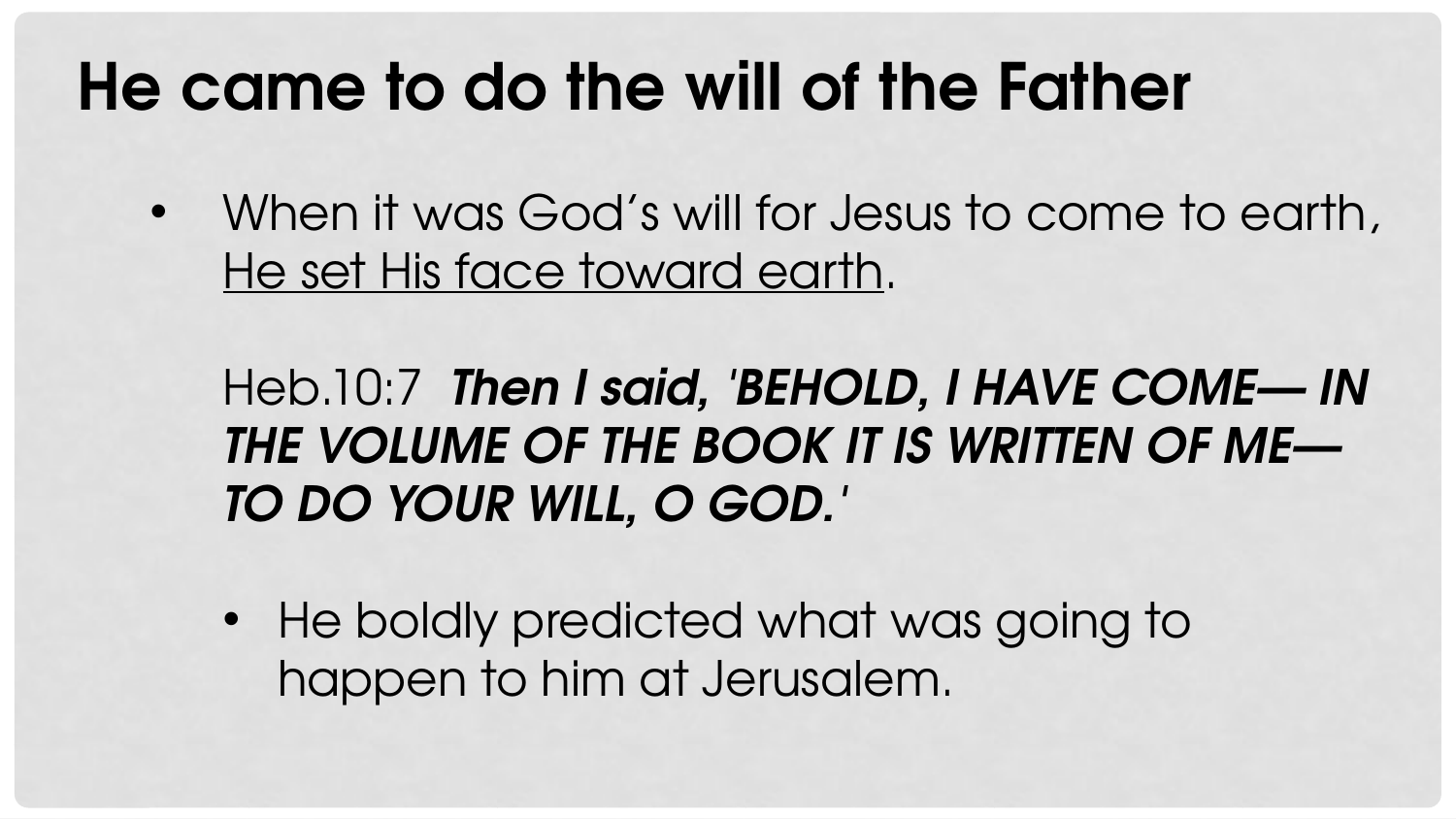

He came to do the will of the Father

When it was God’s will for Jesus to come to earth, He set His face toward earth.

Heb.10:7  Then I said, 'BEHOLD, I HAVE COME— IN THE VOLUME OF THE BOOK IT IS WRITTEN OF ME— TO DO YOUR WILL, O GOD.'

He boldly predicted what was going to happen to him at Jerusalem.